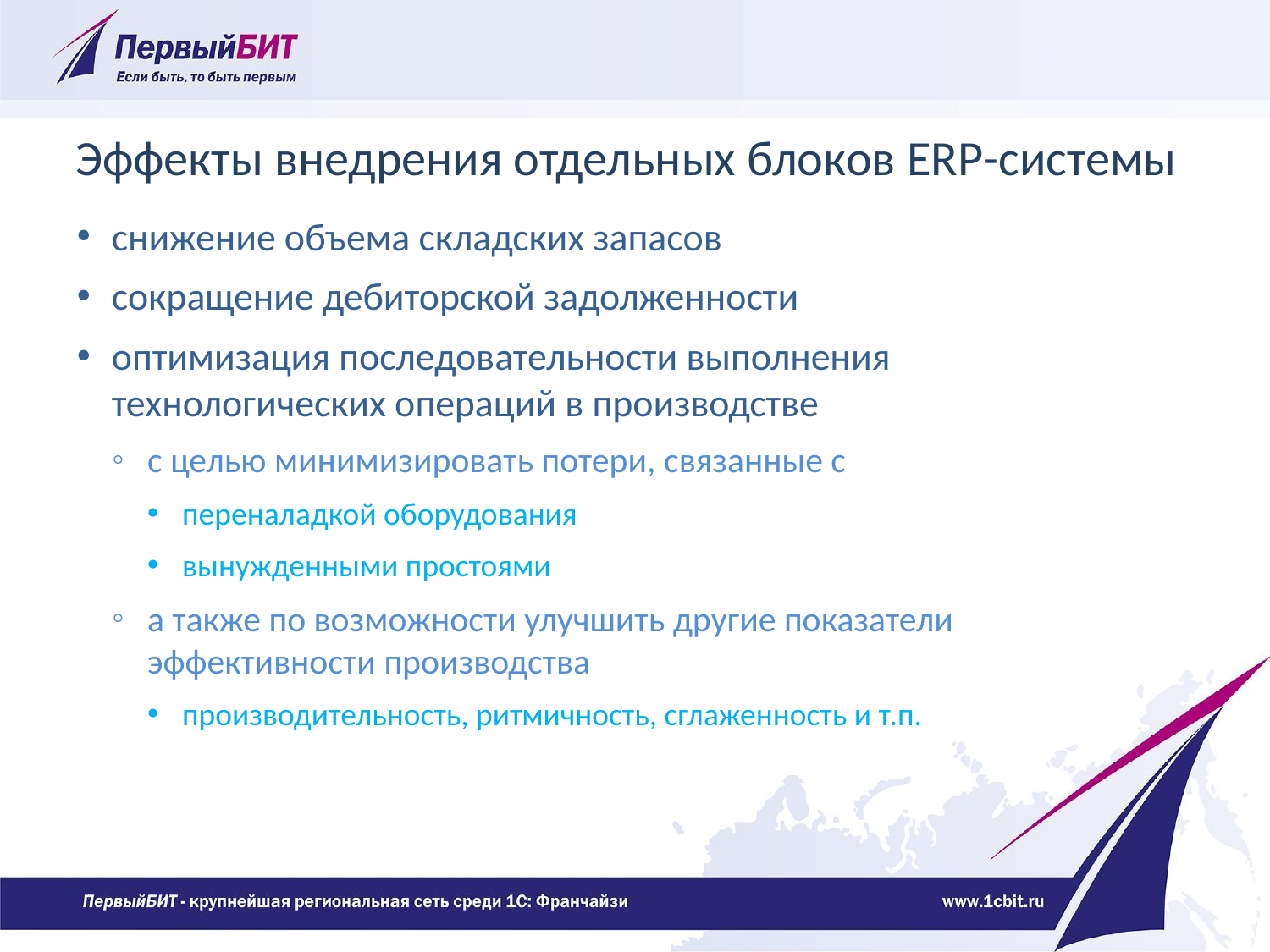

# Эффекты внедрения отдельных блоков ERP-системы
снижение объема складских запасов
сокращение дебиторской задолженности
оптимизация последовательности выполнения
технологических операций в производстве
с целью минимизировать потери, связанные с
переналадкой оборудования
вынужденными простоями
а также по возможности улучшить другие показатели
эффективности производства
производительность, ритмичность, сглаженность и т.п.